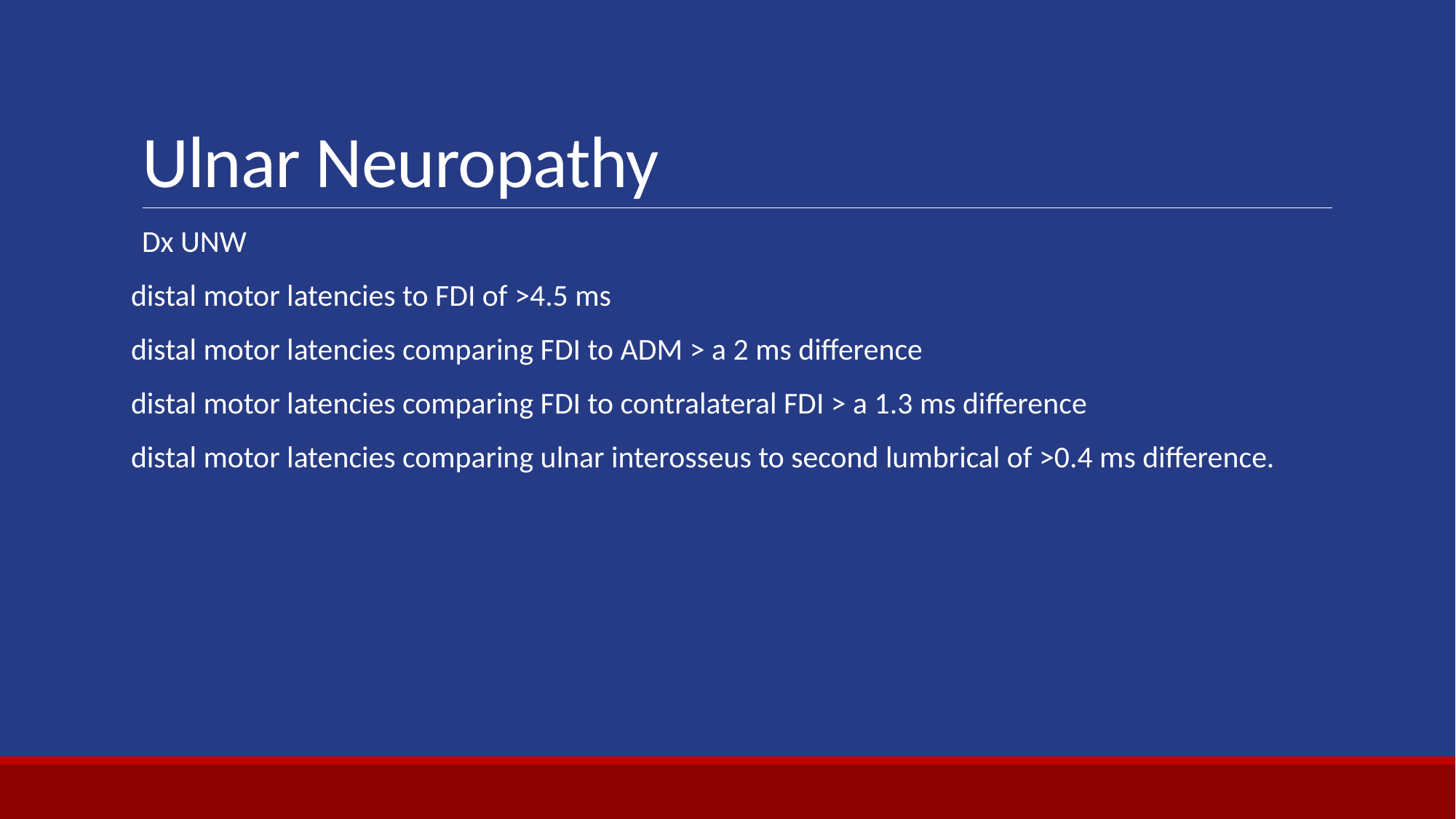

# Ulnar Neuropathy
Dx UNW
distal motor latencies to FDI of >4.5 ms
distal motor latencies comparing FDI to ADM > a 2 ms difference
distal motor latencies comparing FDI to contralateral FDI > a 1.3 ms difference
distal motor latencies comparing ulnar interosseus to second lumbrical of >0.4 ms difference.